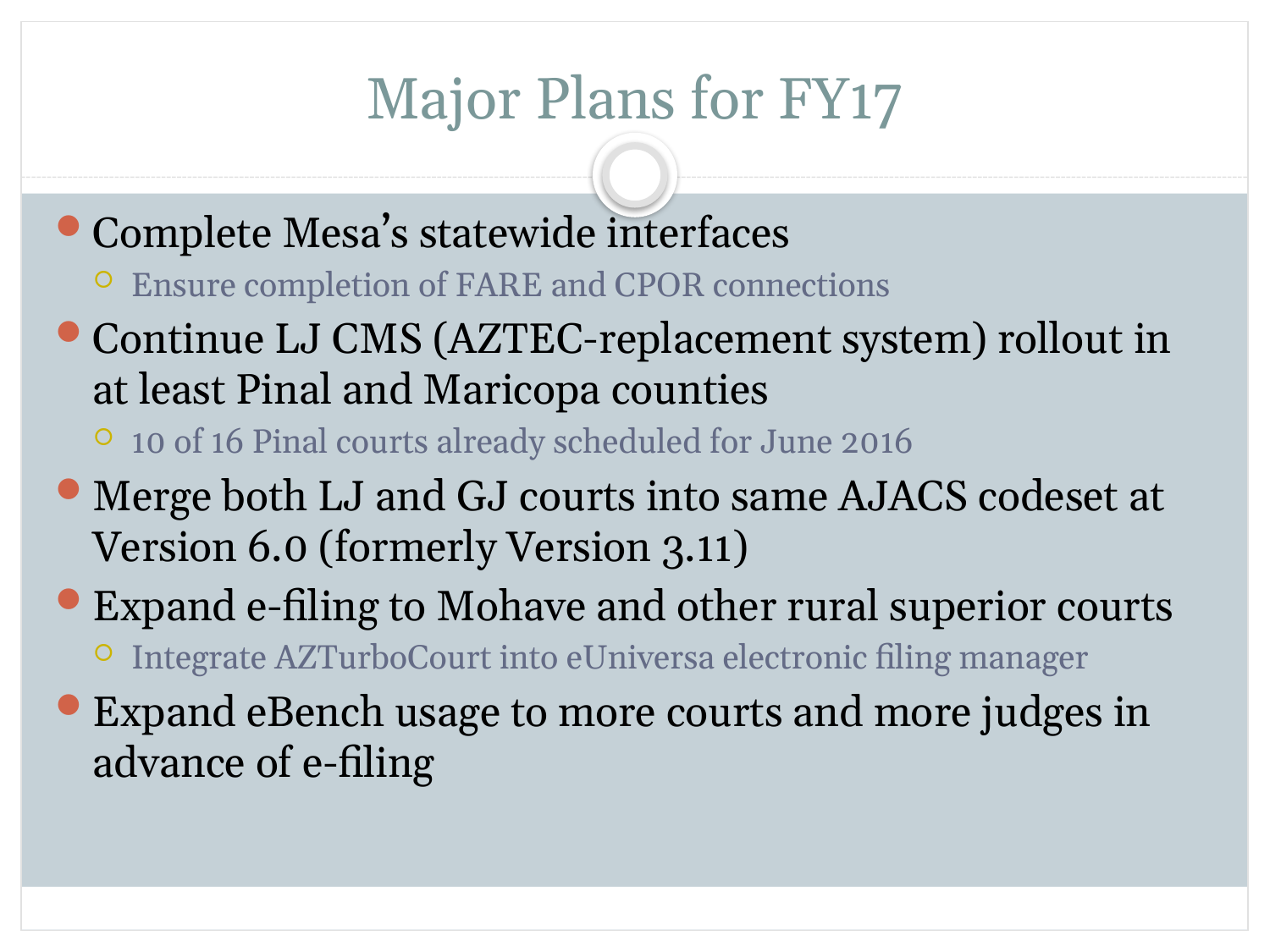

Major Plans for FY17
5/16/2012
DRAFT

Complete Mesa’s statewide interfaces
Ensure completion of FARE and CPOR connections
Continue LJ CMS (AZTEC-replacement system) rollout in at least Pinal and Maricopa counties
10 of 16 Pinal courts already scheduled for June 2016
Merge both LJ and GJ courts into same AJACS codeset at Version 6.0 (formerly Version 3.11)
Expand e-filing to Mohave and other rural superior courts
Integrate AZTurboCourt into eUniversa electronic filing manager
Expand eBench usage to more courts and more judges in advance of e-filing